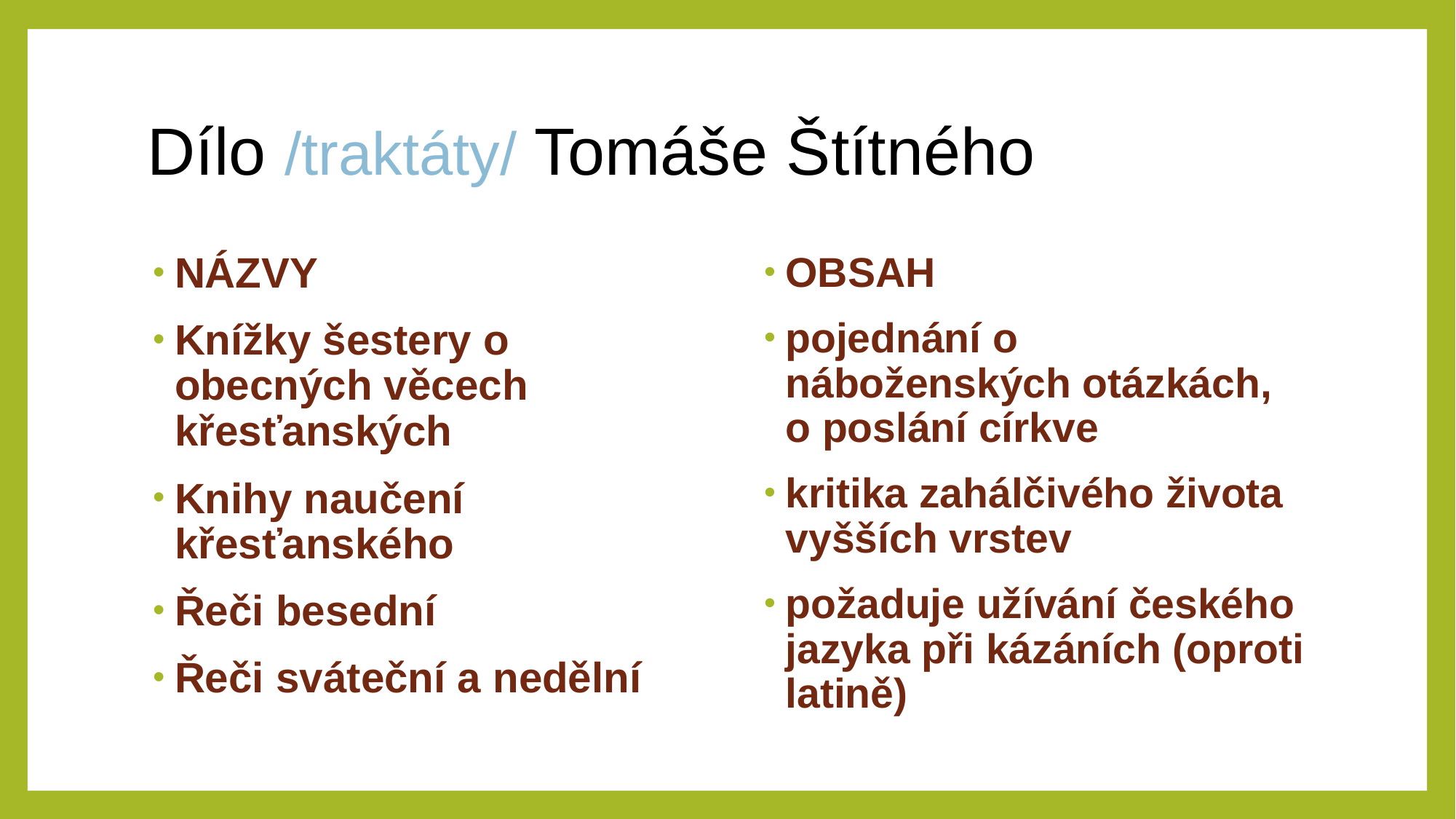

# Dílo /traktáty/ Tomáše Štítného
NÁZVY
Knížky šestery o obecných věcech křesťanských
Knihy naučení křesťanského
Řeči besední
Řeči sváteční a nedělní
OBSAH
pojednání o náboženských otázkách, o poslání církve
kritika zahálčivého života vyšších vrstev
požaduje užívání českého jazyka při kázáních (oproti latině)